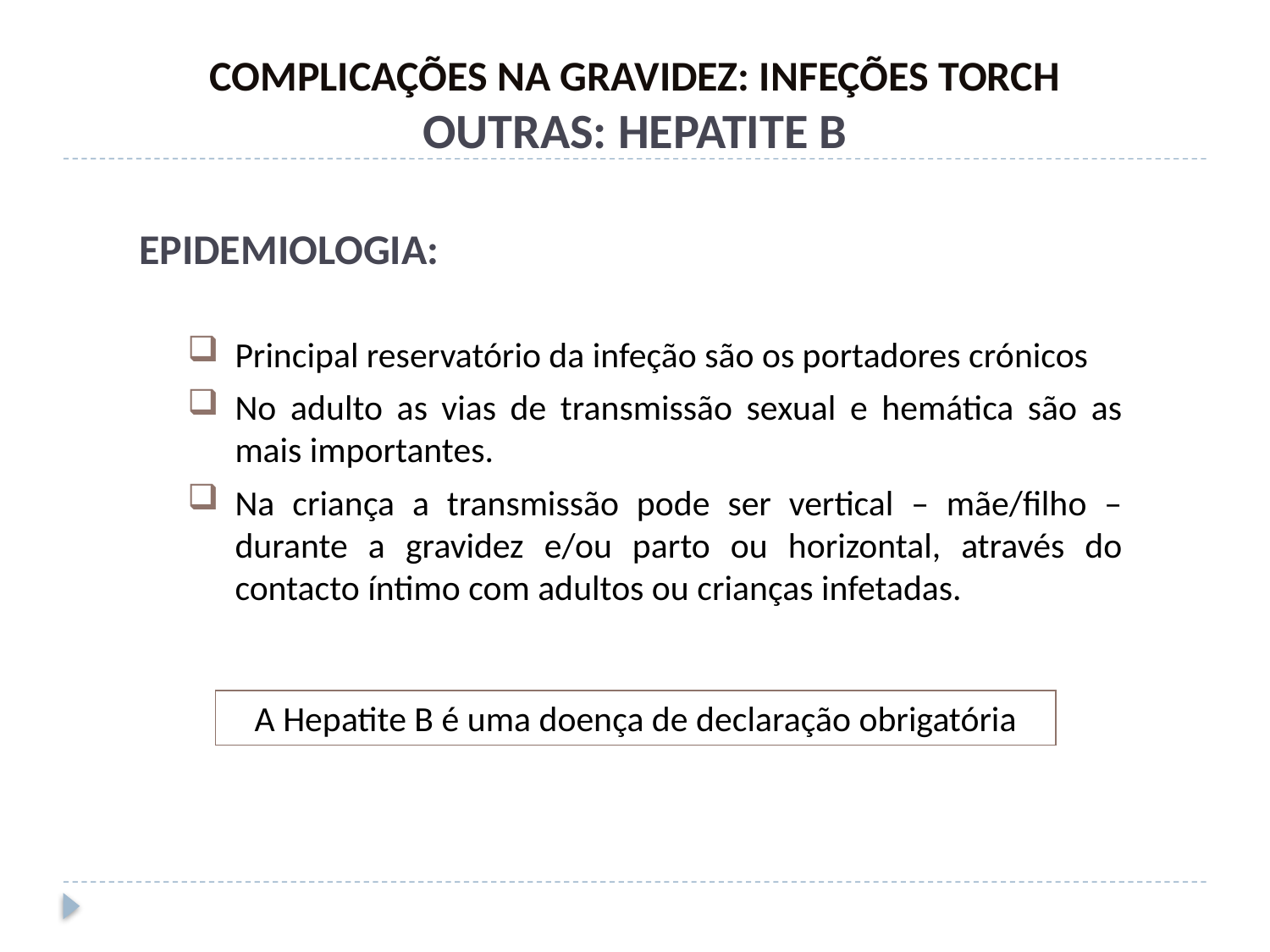

COMPLICAÇÕES NA GRAVIDEZ: INFEÇÕES TORCH
OUTRAS: HEPATITE B
EPIDEMIOLOGIA:
Principal reservatório da infeção são os portadores crónicos
No adulto as vias de transmissão sexual e hemática são as mais importantes.
Na criança a transmissão pode ser vertical – mãe/filho – durante a gravidez e/ou parto ou horizontal, através do contacto íntimo com adultos ou crianças infetadas.
A Hepatite B é uma doença de declaração obrigatória